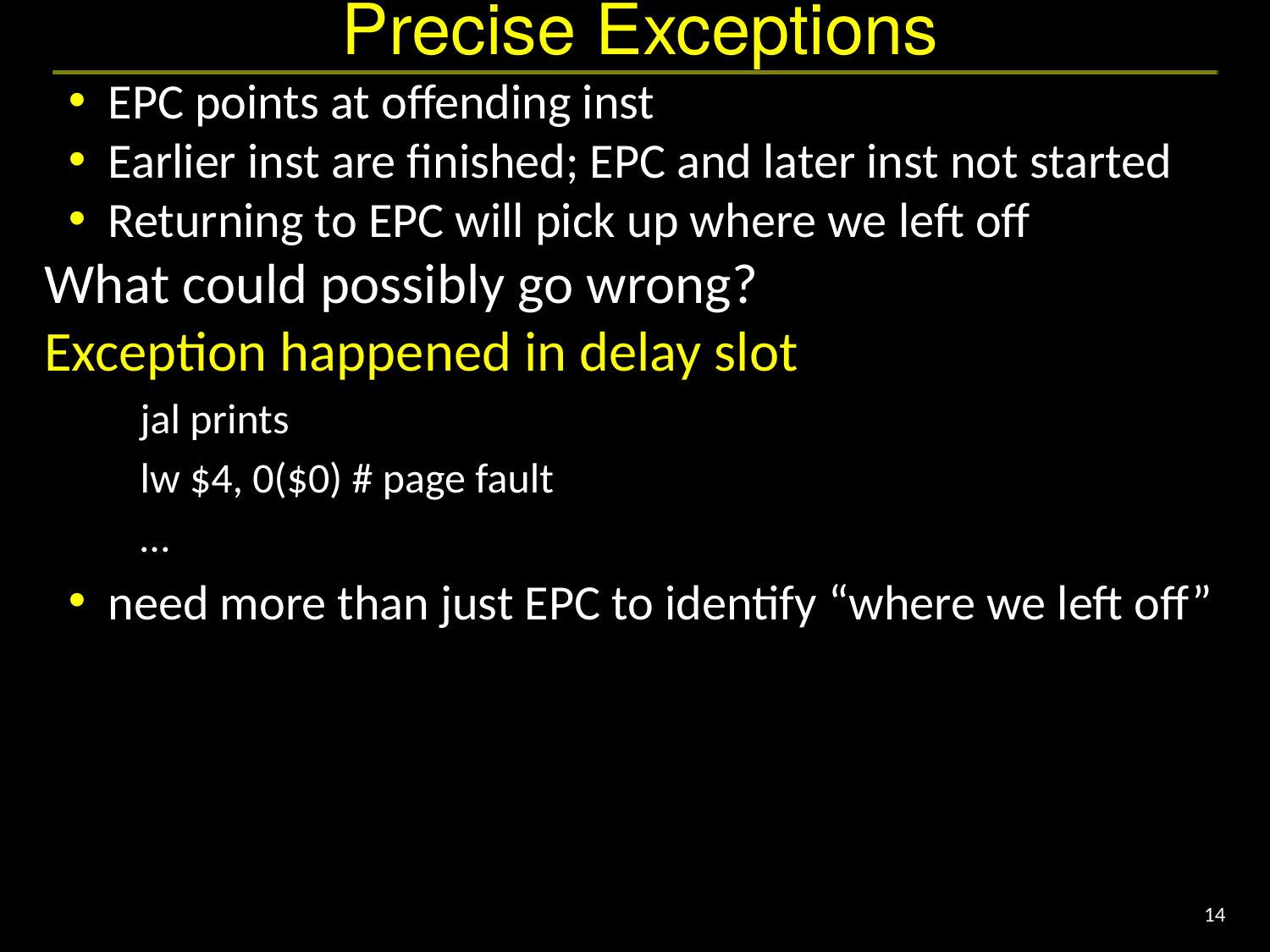

# Precise Exceptions
EPC points at offending inst
Earlier inst are finished; EPC and later inst not started
Returning to EPC will pick up where we left off
What could possibly go wrong?
Exception happened in delay slot
jal prints
lw $4, 0($0) # page fault
…
need more than just EPC to identify “where we left off”